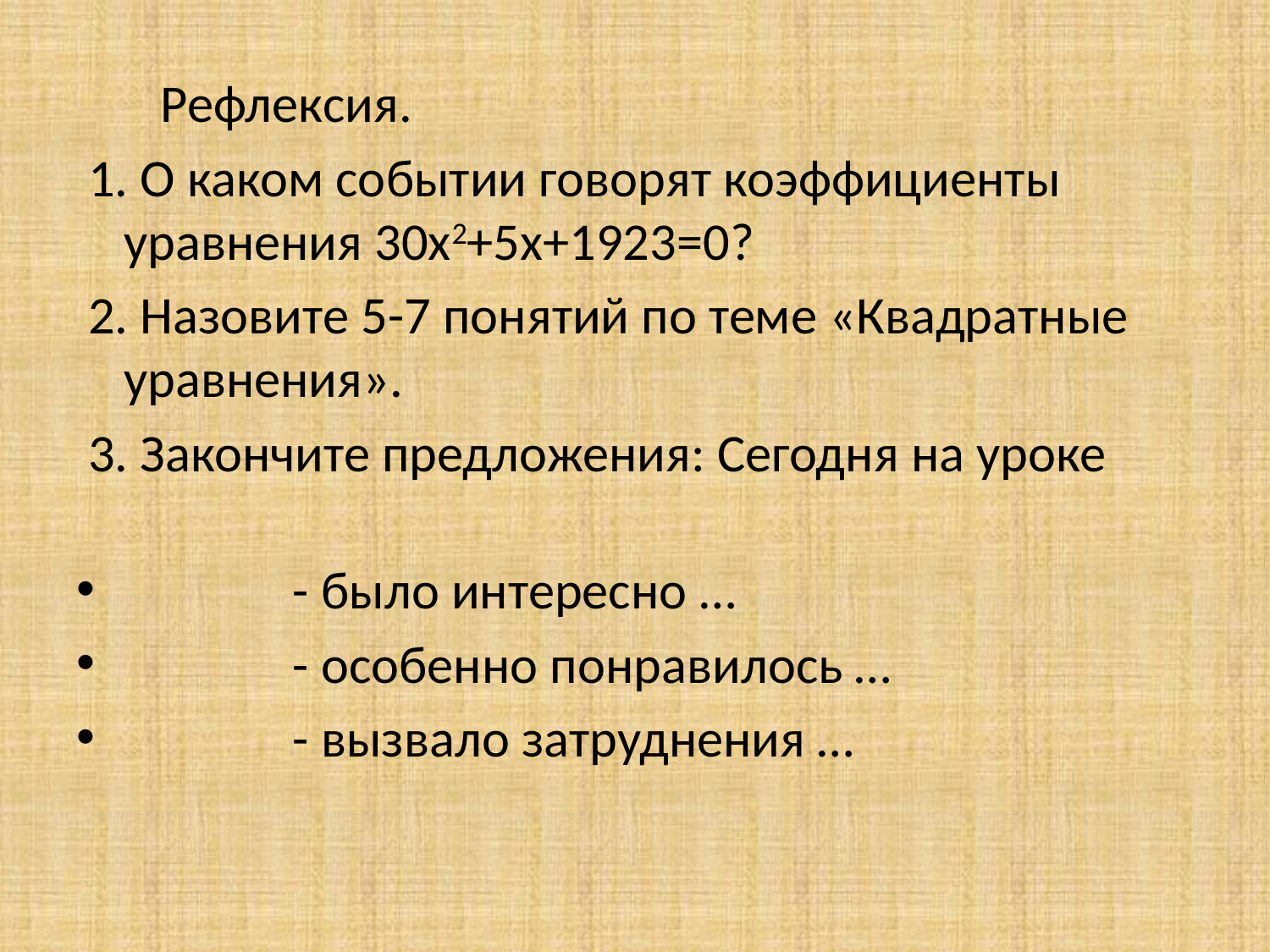

Рефлексия.
 1. О каком событии говорят коэффициенты уравнения 30х2+5х+1923=0?
 2. Назовите 5-7 понятий по теме «Квадратные уравнения».
 3. Закончите предложения: Сегодня на уроке
              - было интересно …
              - особенно понравилось …
              - вызвало затруднения …